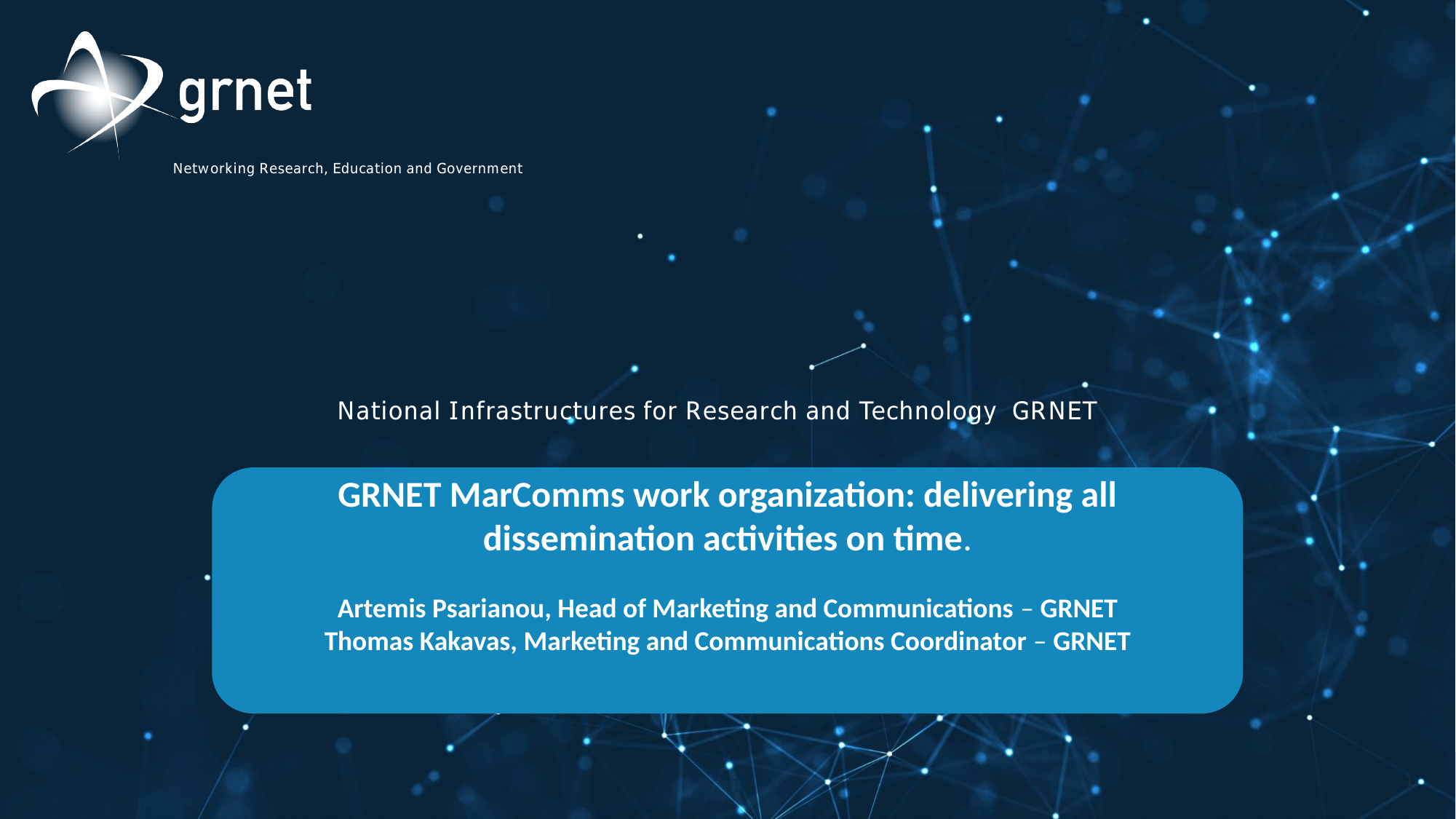

GRNET MarComms work organization: delivering all dissemination activities on time.

Artemis Psarianou, Head of Marketing and Communications – GRNET
Thomas Kakavas, Marketing and Communications Coordinator – GRNET